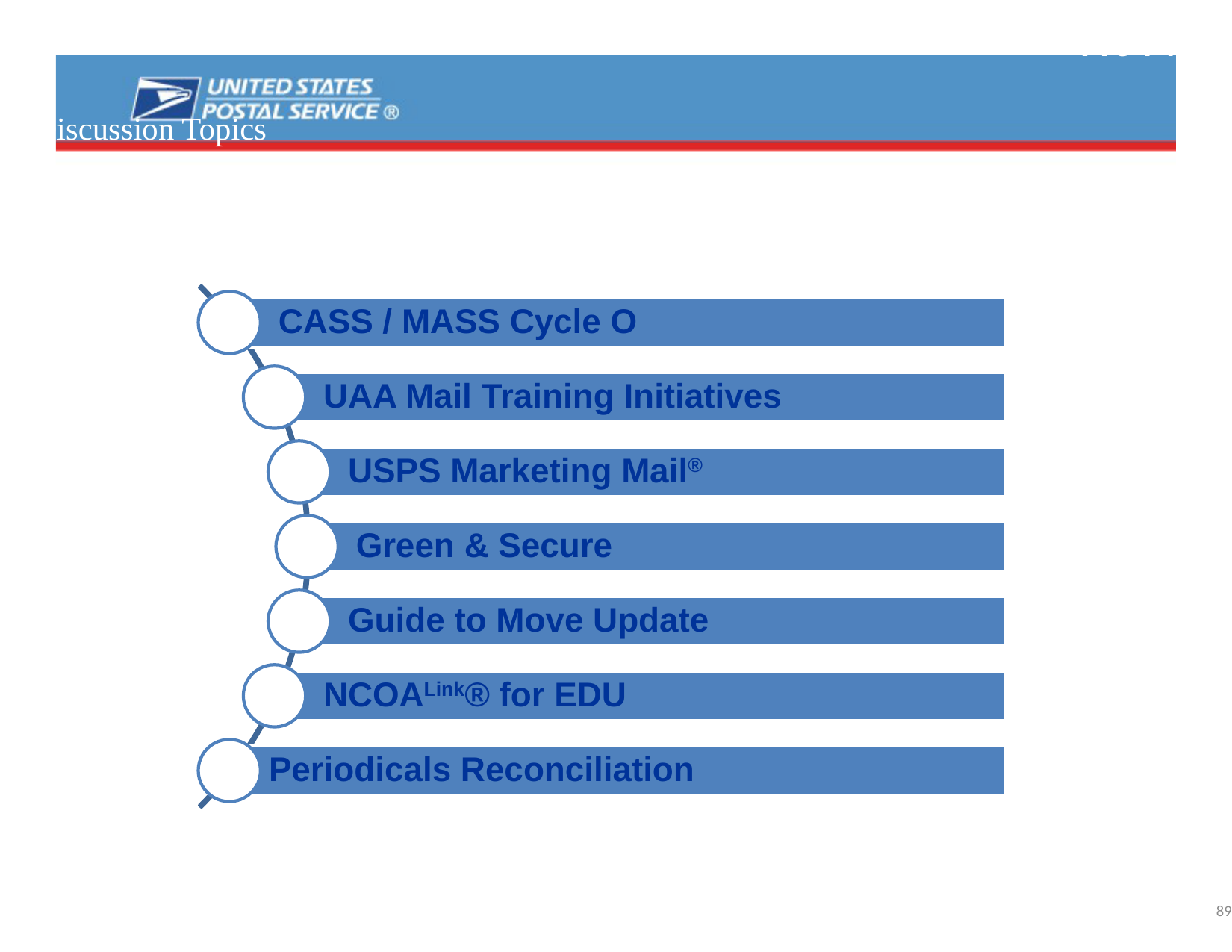

Pre-MTAC
# Discussion Topics
 CASS / MASS Cycle O
 UAA Mail Training Initiatives
 USPS Marketing Mail®
 Green & Secure
 Guide to Move Update
 NCOALink® for EDU
Periodicals Reconciliation
89